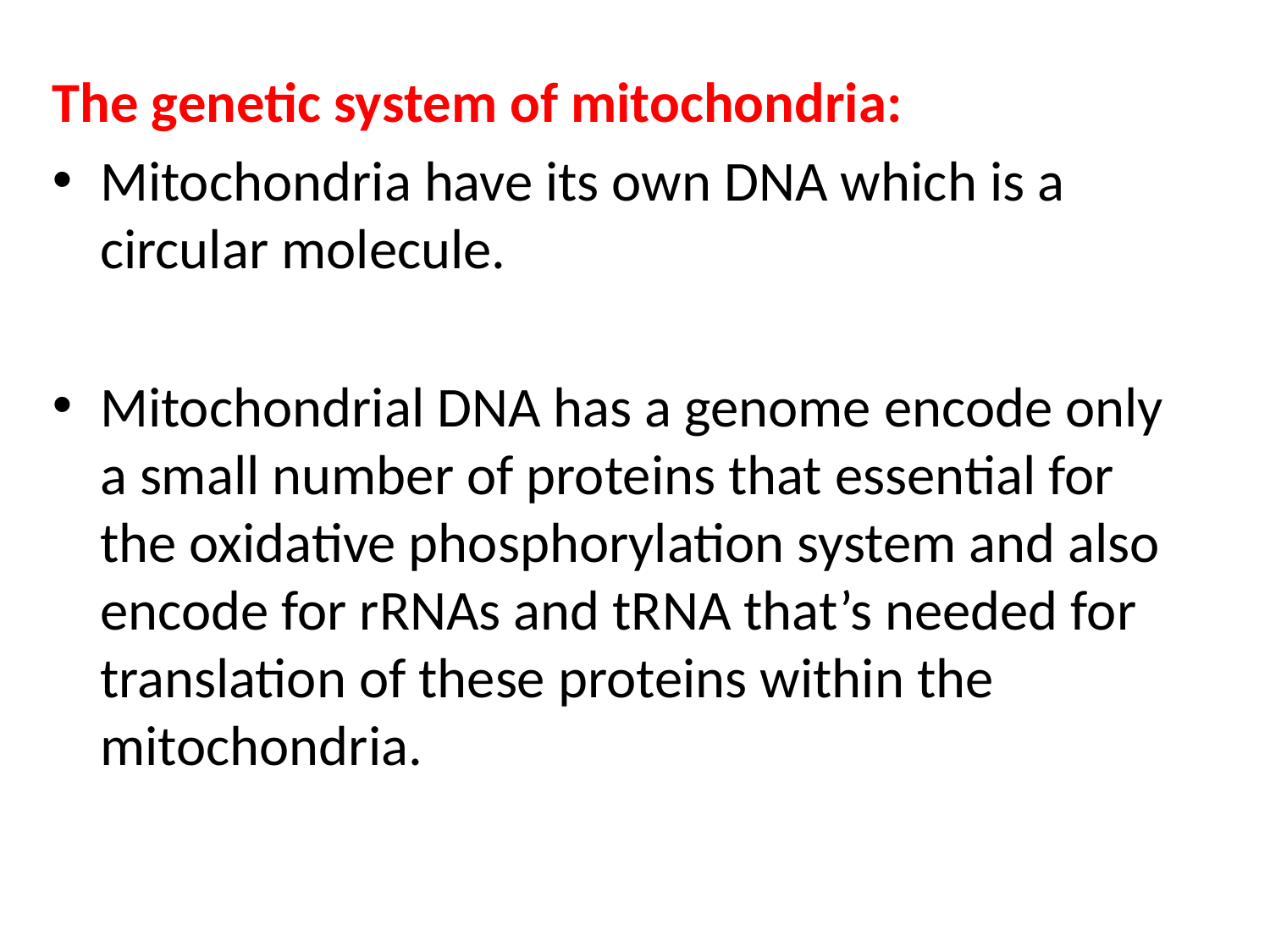

The genetic system of mitochondria:
Mitochondria have its own DNA which is a circular molecule.

Mitochondrial DNA has a genome encode only a small number of proteins that essential for the oxidative phosphorylation system and also encode for rRNAs and tRNA that’s needed for translation of these proteins within the mitochondria.